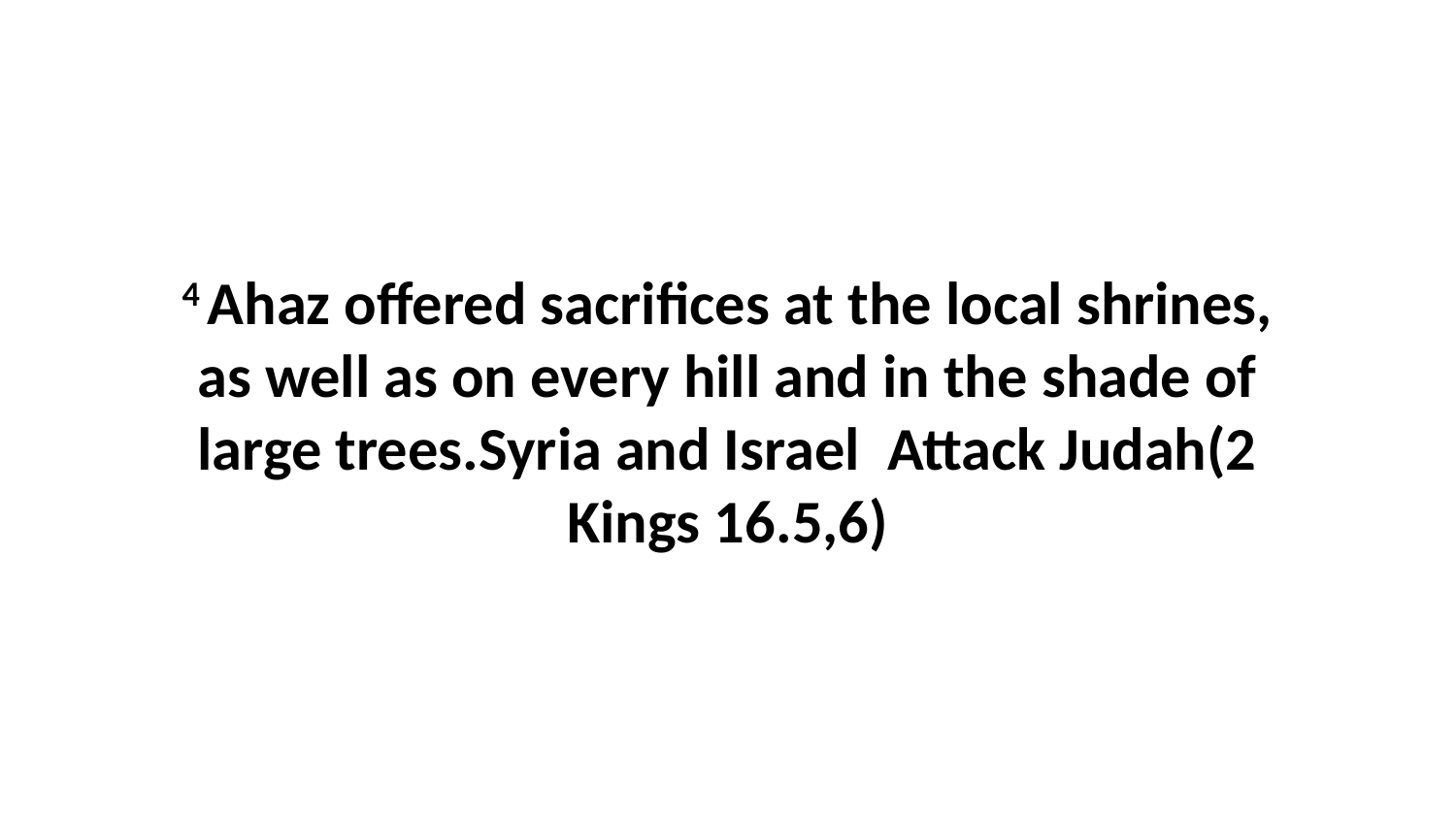

4 Ahaz offered sacrifices at the local shrines, as well as on every hill and in the shade of large trees.Syria and Israel  Attack Judah(2 Kings 16.5,6)